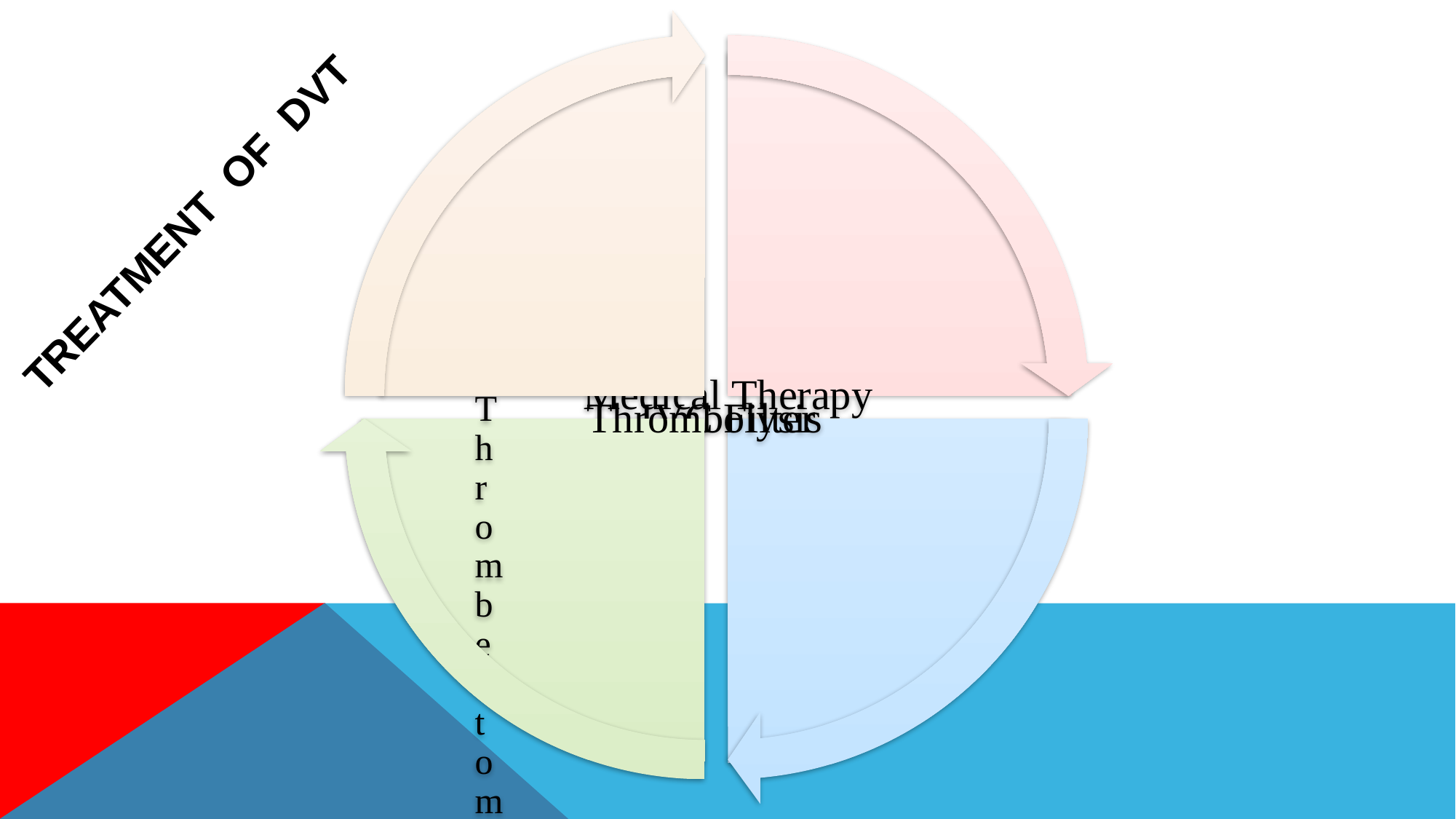

Medical Therapy
IVC Filter
Thrombolysis
Thrombectomy
# Treatment  of  DVT